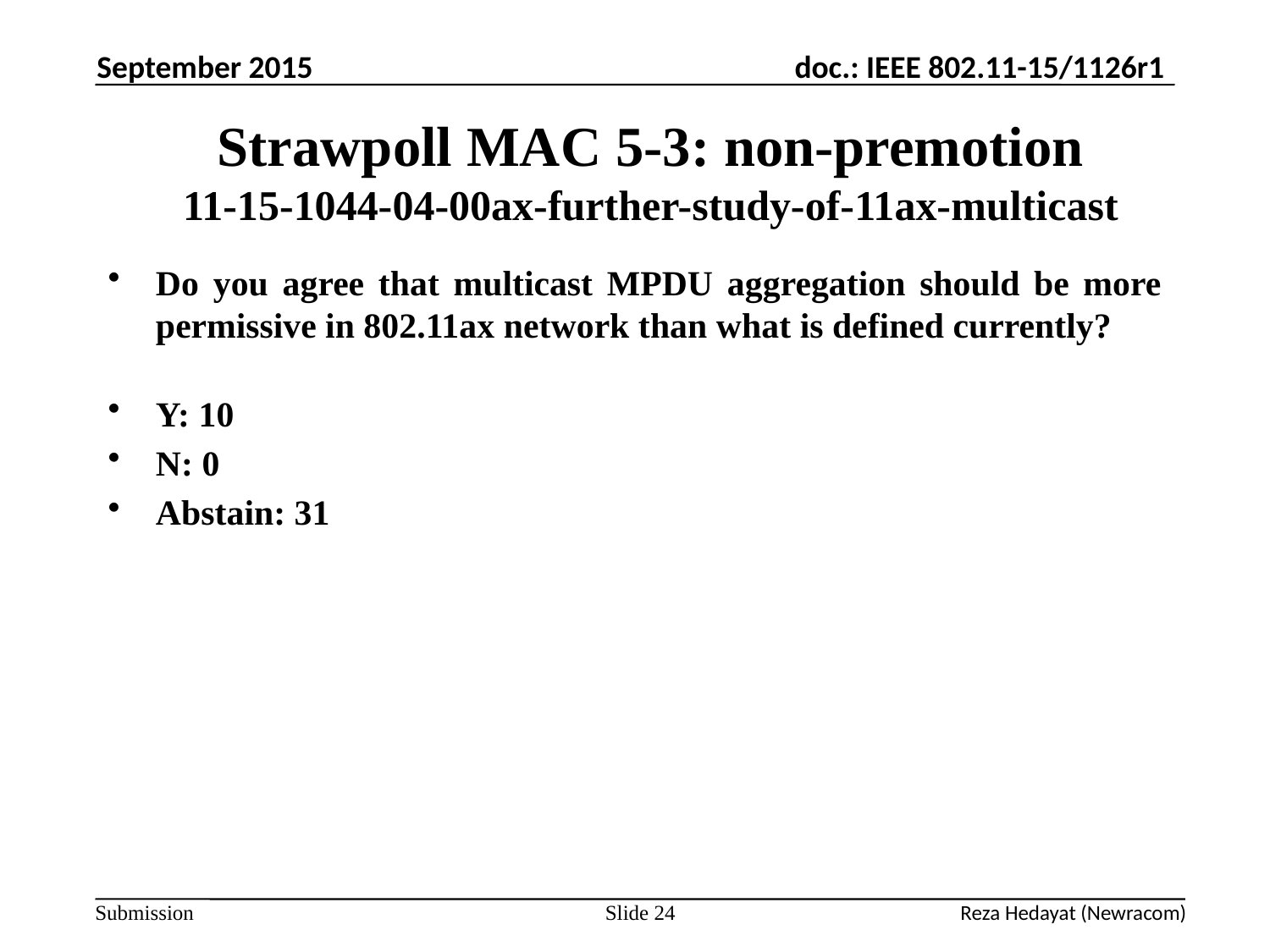

September 2015
# Strawpoll MAC 5-3: non-premotion 11-15-1044-04-00ax-further-study-of-11ax-multicast
Do you agree that multicast MPDU aggregation should be more permissive in 802.11ax network than what is defined currently?

Y: 10
N: 0
Abstain: 31

Slide 24
Reza Hedayat (Newracom)